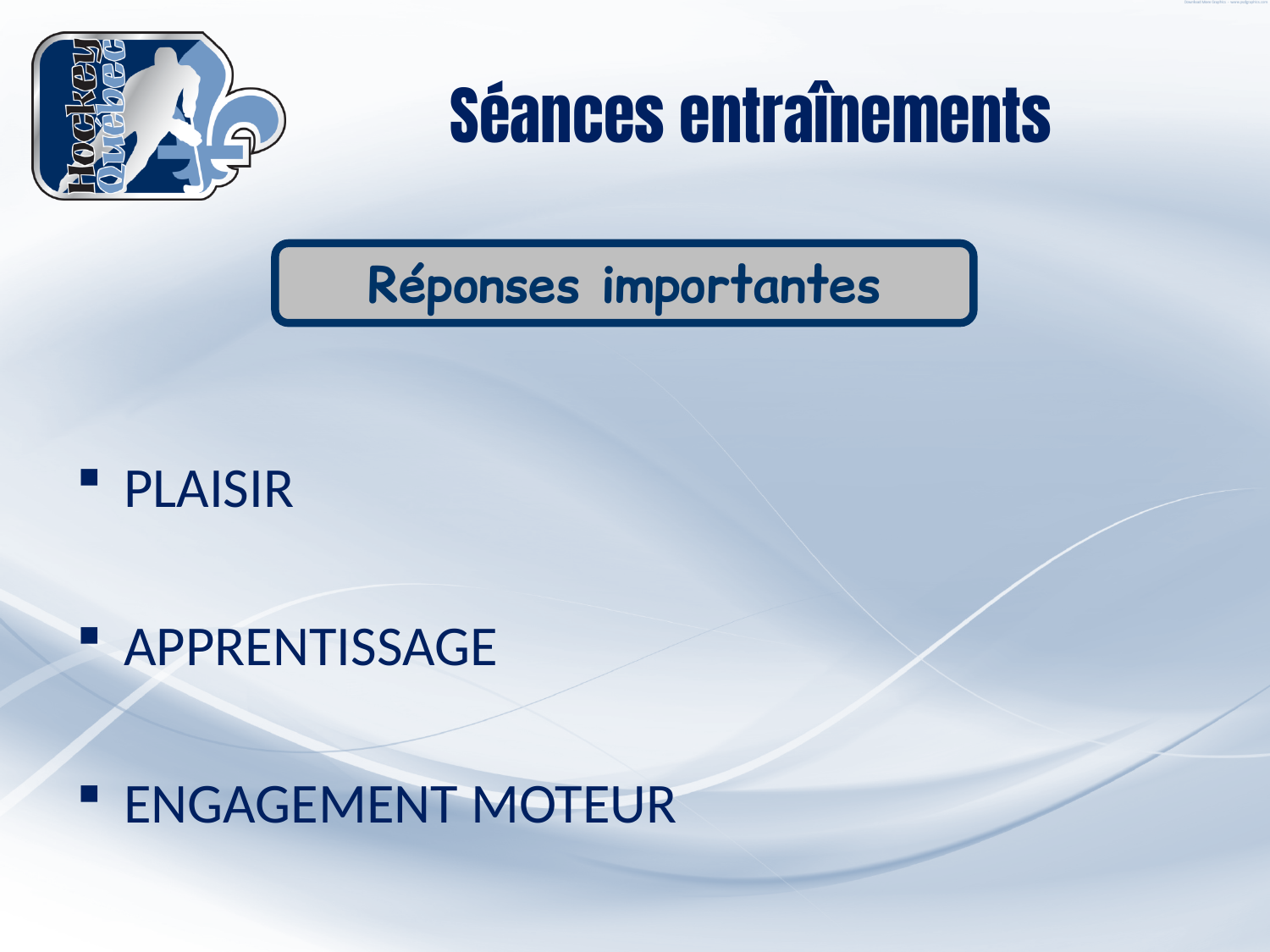

# Séances entraînements
Réponses importantes
PLAISIR

APPRENTISSAGE

ENGAGEMENT MOTEUR